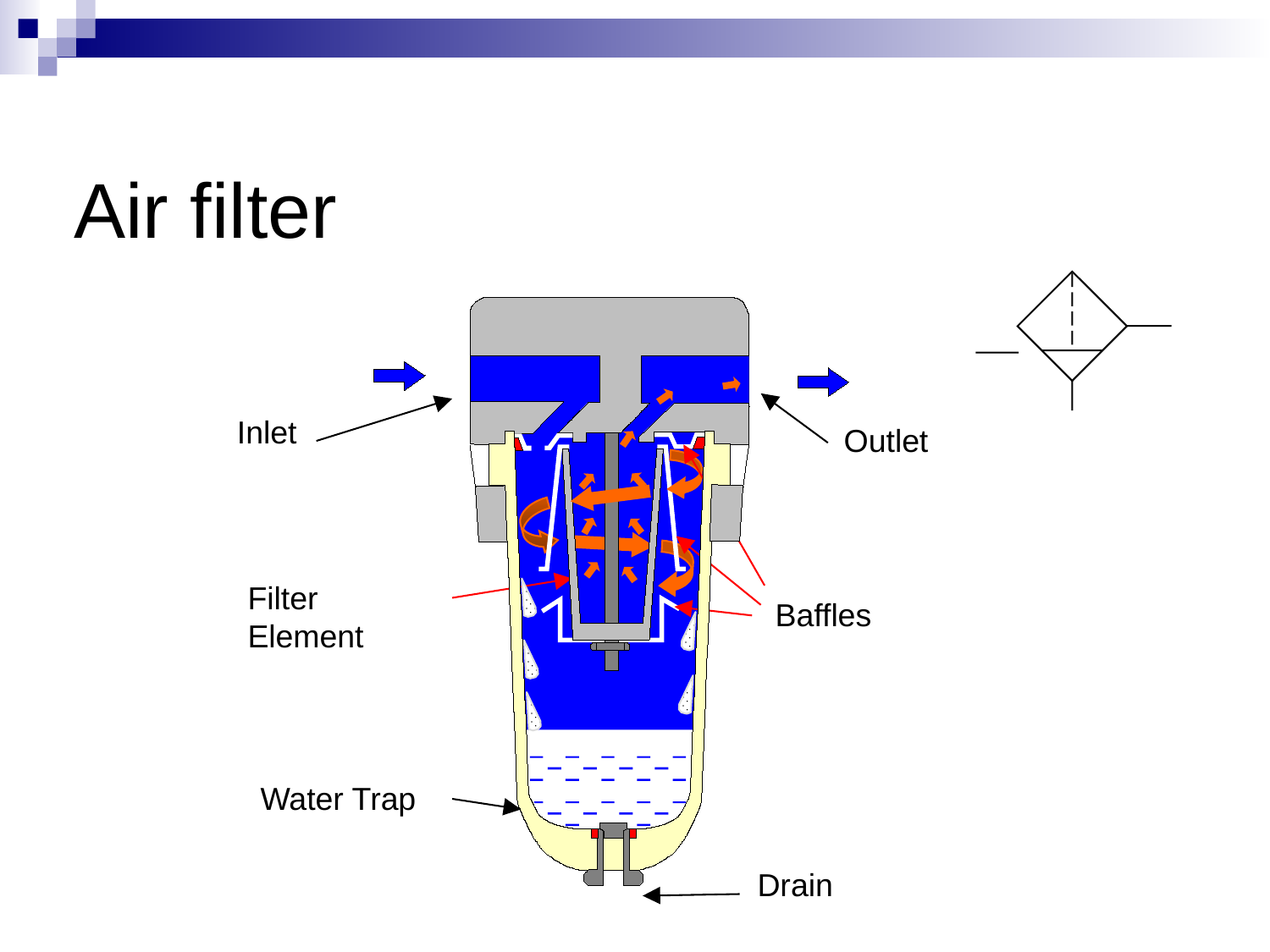

# Air filter

Inlet
Outlet

Filter Element

Baffles

Water Trap

Drain